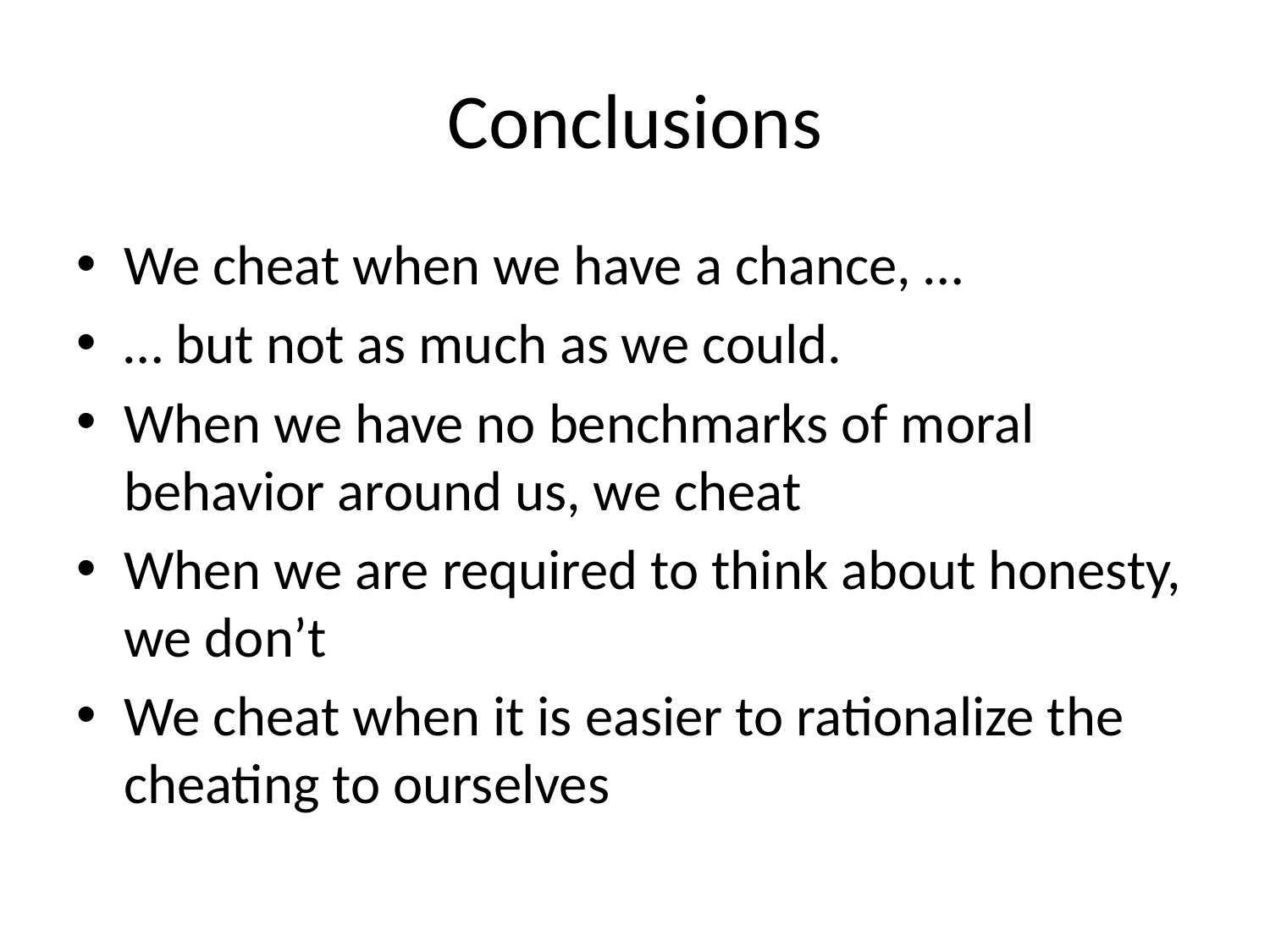

# Conclusions
We cheat when we have a chance, …
… but not as much as we could.
When we have no benchmarks of moral behavior around us, we cheat
When we are required to think about honesty, we don’t
We cheat when it is easier to rationalize the cheating to ourselves